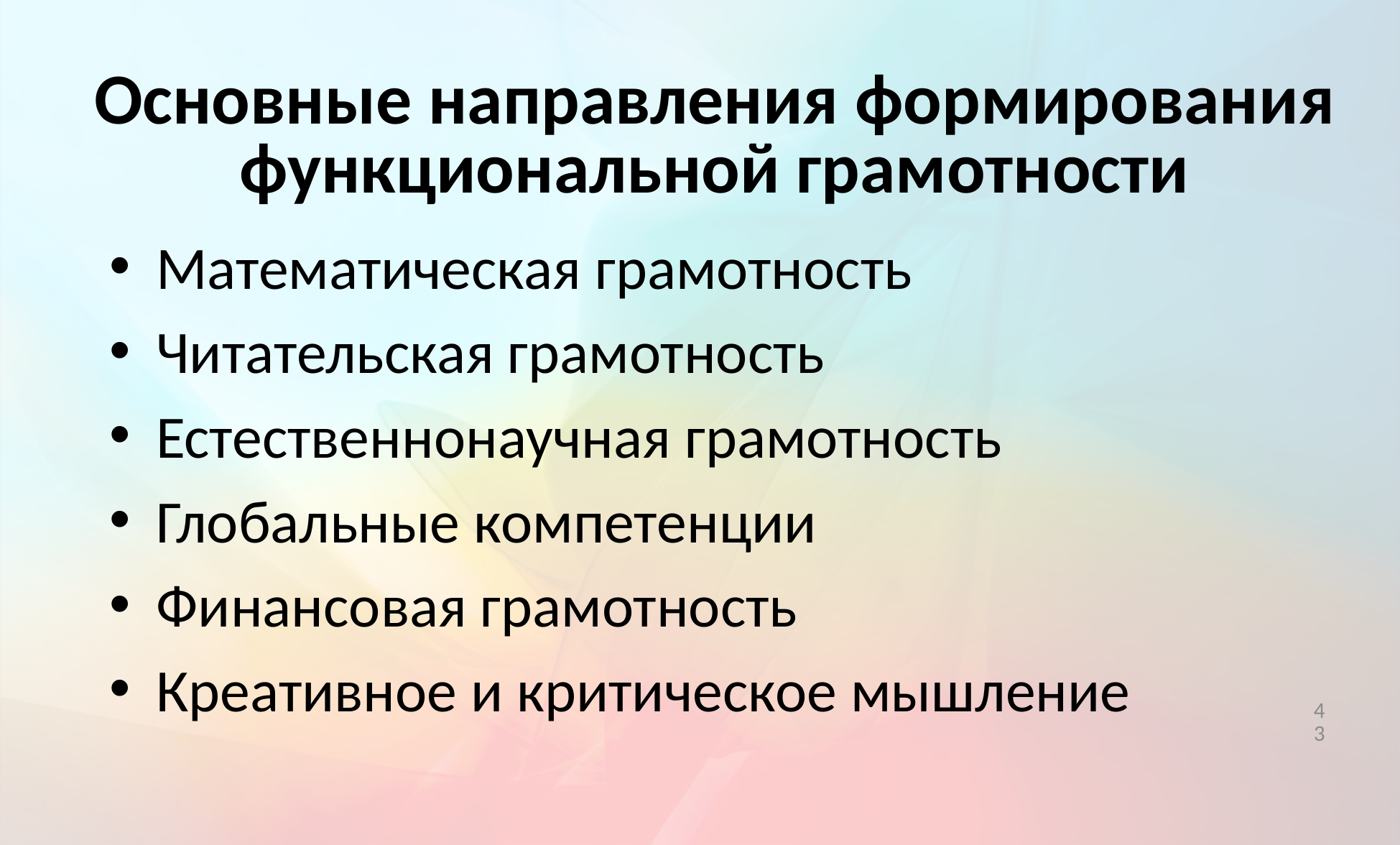

# Основные направления формирования функциональной грамотности
Математическая грамотность
Читательская грамотность
Естественнонаучная грамотность
Глобальные компетенции
Финансовая грамотность
Креативное и критическое мышление
43